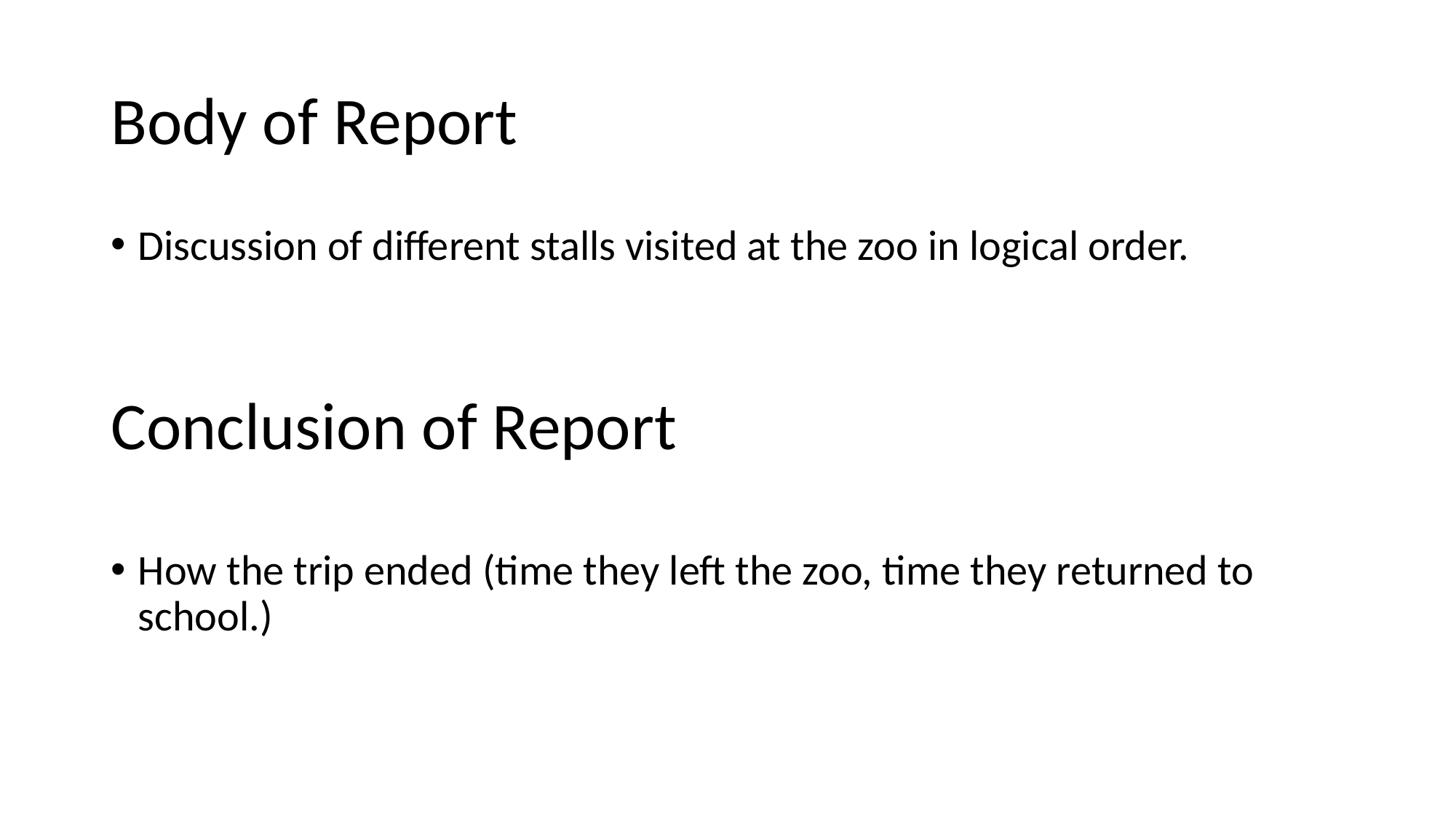

# Body of Report
Discussion of different stalls visited at the zoo in logical order.
Conclusion of Report
How the trip ended (time they left the zoo, time they returned to school.)